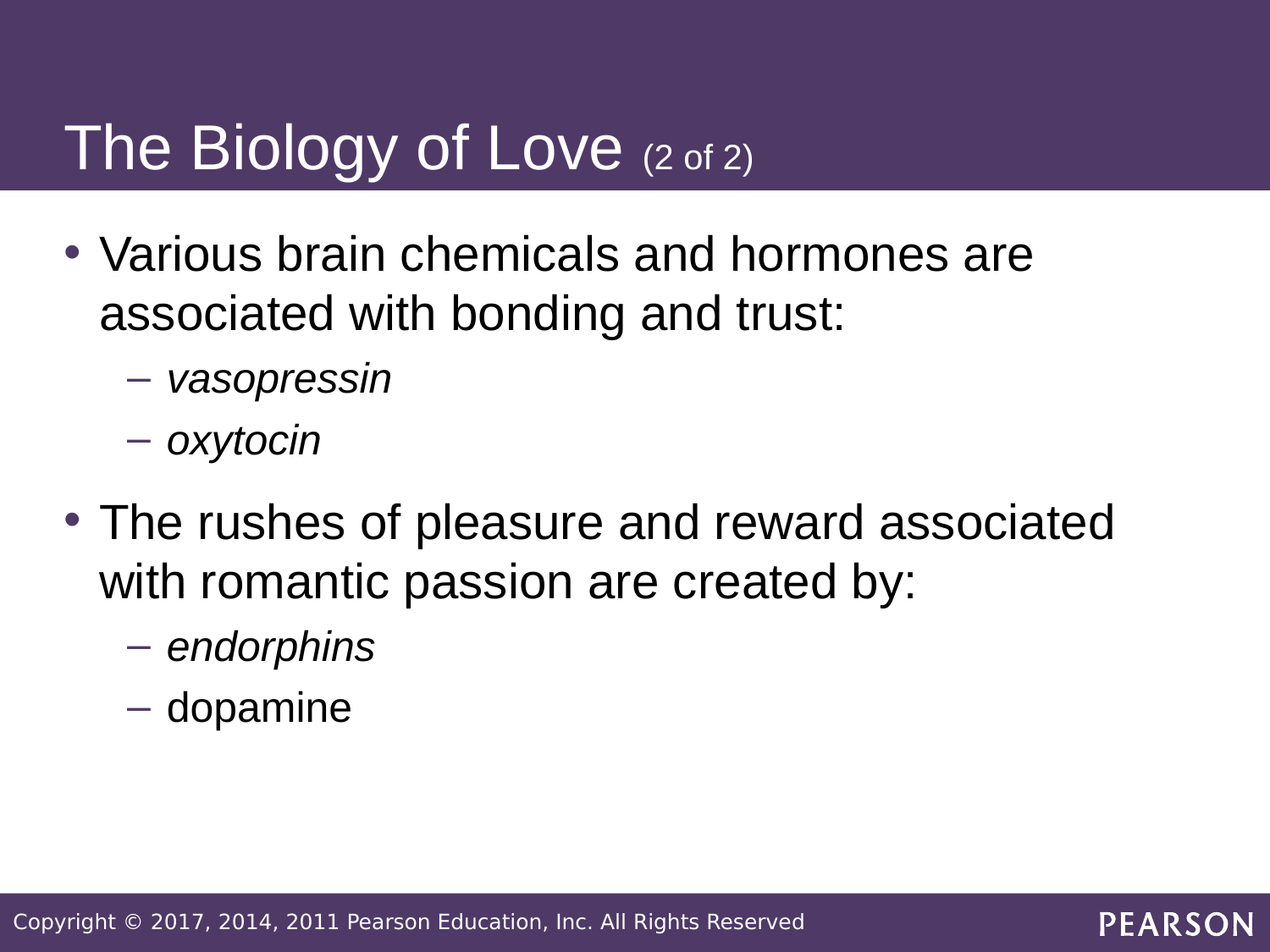

# The Biology of Love (2 of 2)
Various brain chemicals and hormones are associated with bonding and trust:
vasopressin
oxytocin
The rushes of pleasure and reward associated with romantic passion are created by:
endorphins
dopamine